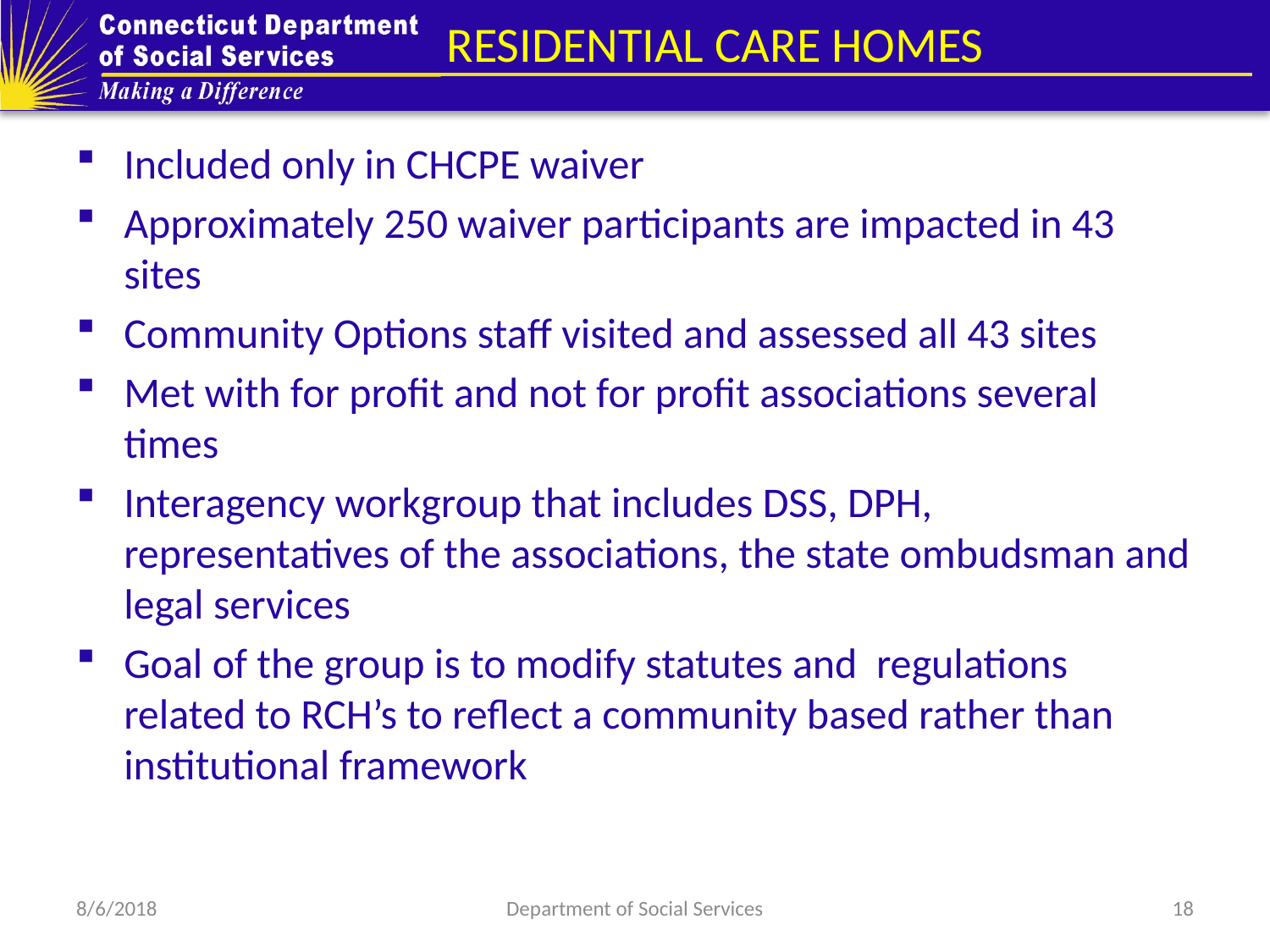

# RESIDENTIAL CARE HOMES
Included only in CHCPE waiver
Approximately 250 waiver participants are impacted in 43 sites
Community Options staff visited and assessed all 43 sites
Met with for profit and not for profit associations several times
Interagency workgroup that includes DSS, DPH, representatives of the associations, the state ombudsman and legal services
Goal of the group is to modify statutes and  regulations related to RCH’s to reflect a community based rather than institutional framework
8/6/2018
Department of Social Services
18